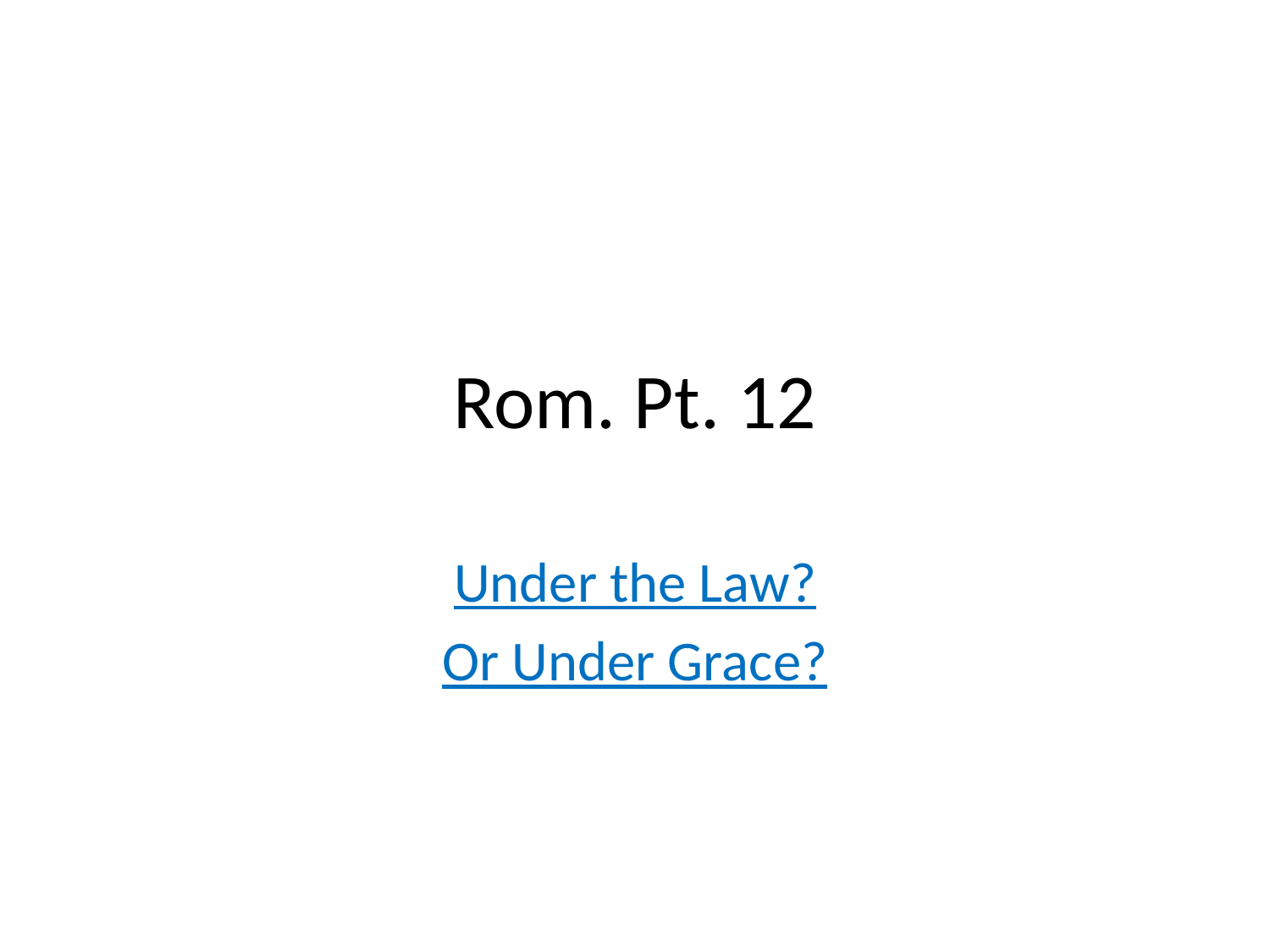

# Rom. Pt. 12
Under the Law?
Or Under Grace?